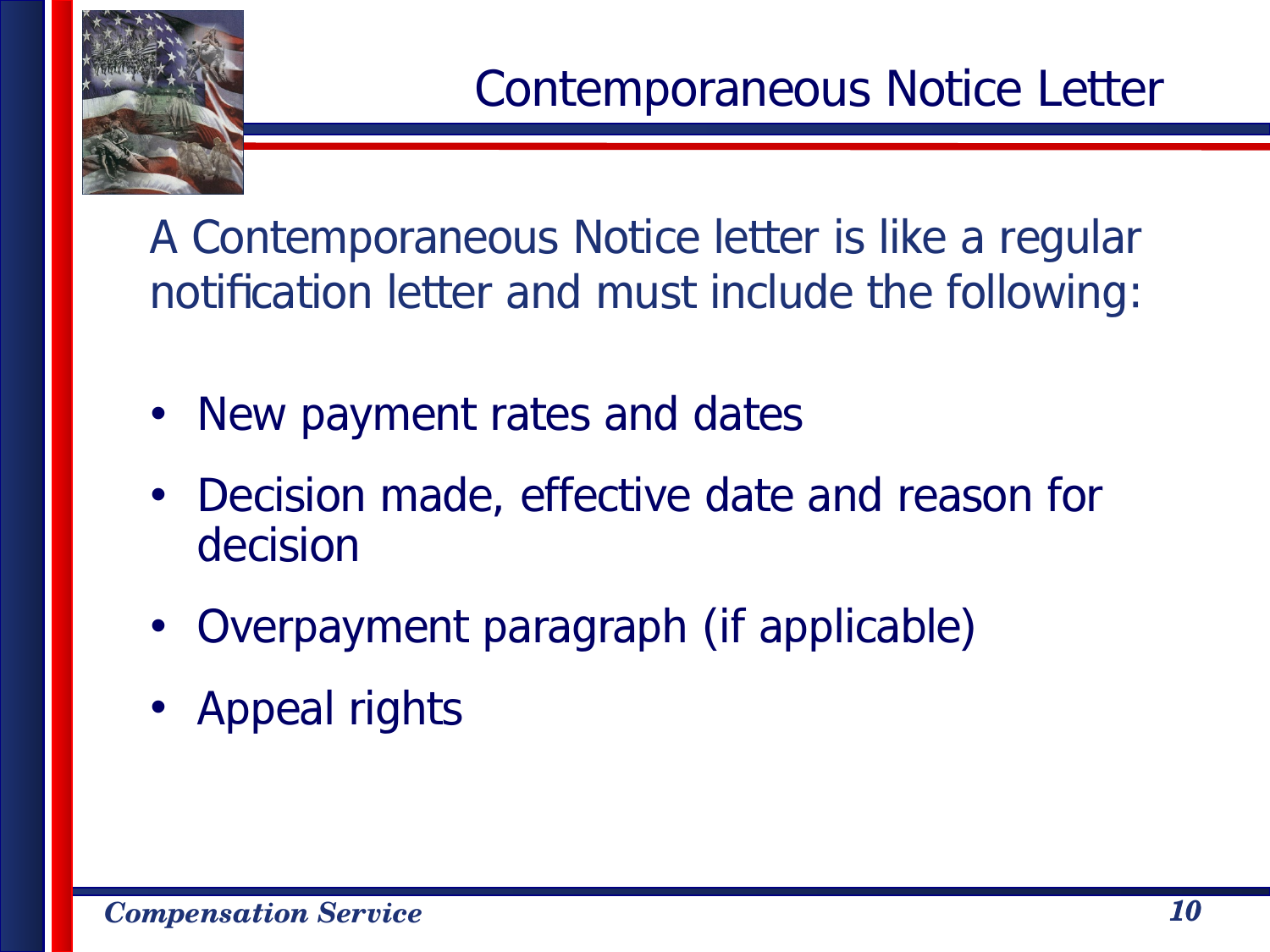

Contemporaneous Notice Letter
A Contemporaneous Notice letter is like a regular notification letter and must include the following:

New payment rates and dates
Decision made, effective date and reason for decision
Overpayment paragraph (if applicable)
Appeal rights

10
10